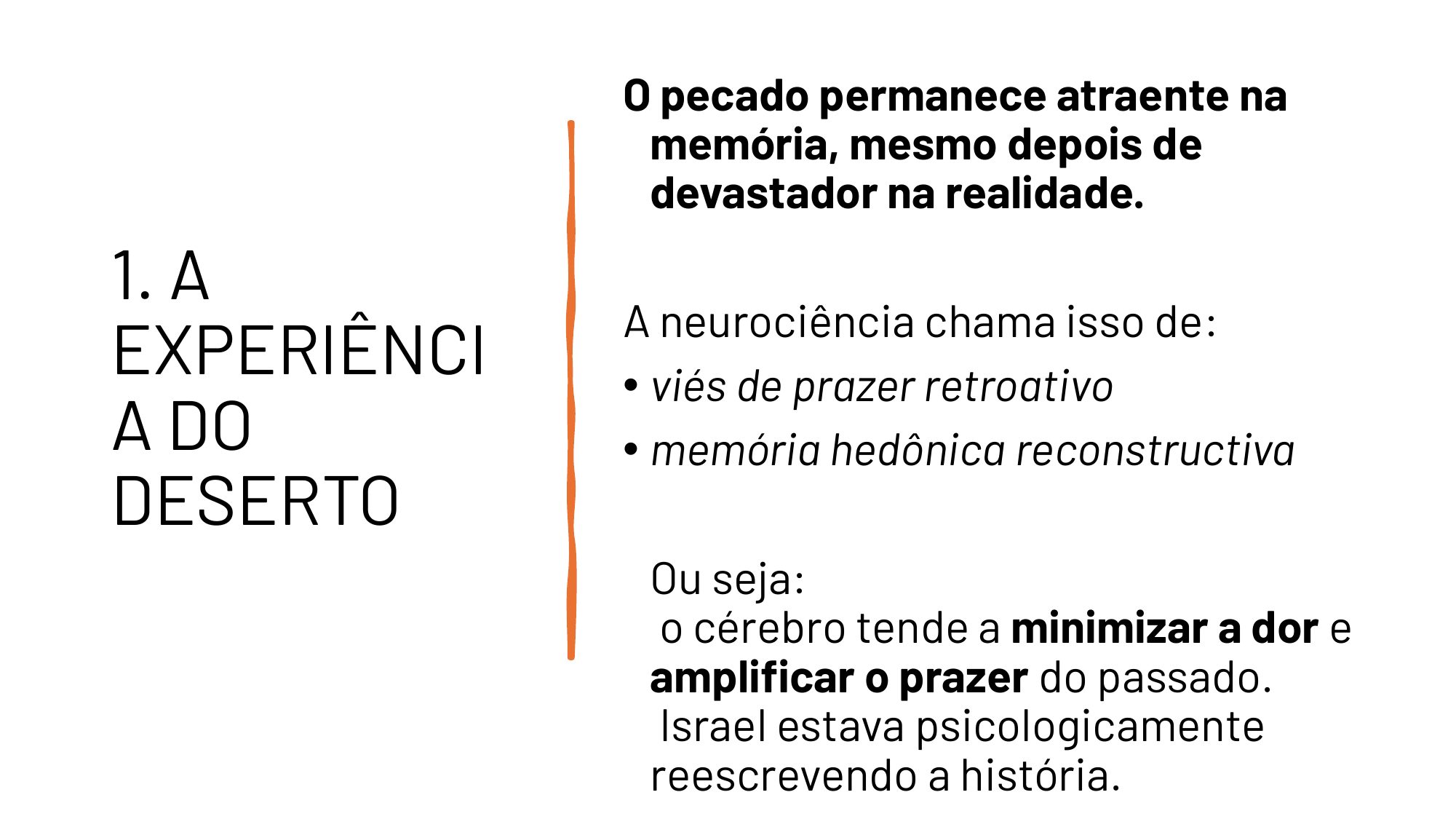

# 1. A EXPERIÊNCIA DO DESERTO
O pecado permanece atraente na memória, mesmo depois de devastador na realidade.

A neurociência chama isso de:
viés de prazer retroativo
memória hedônica reconstructiva

Ou seja:
 o cérebro tende a minimizar a dor e amplificar o prazer do passado.
 Israel estava psicologicamente reescrevendo a história.

eldonjunior.com.br